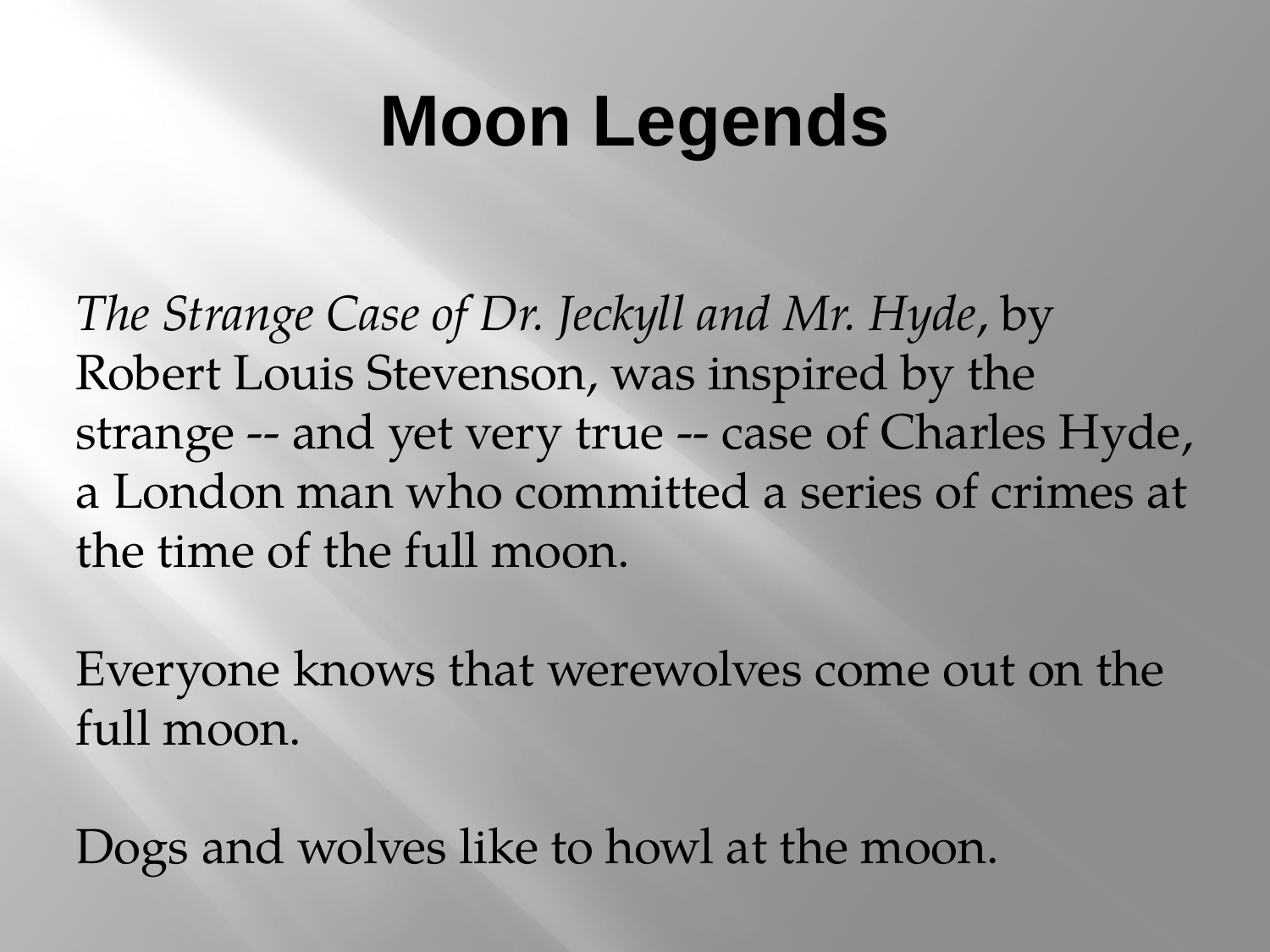

# Moon Legends
The Strange Case of Dr. Jeckyll and Mr. Hyde, by Robert Louis Stevenson, was inspired by the strange -- and yet very true -- case of Charles Hyde, a London man who committed a series of crimes at the time of the full moon.

Everyone knows that werewolves come out on the full moon.

Dogs and wolves like to howl at the moon.